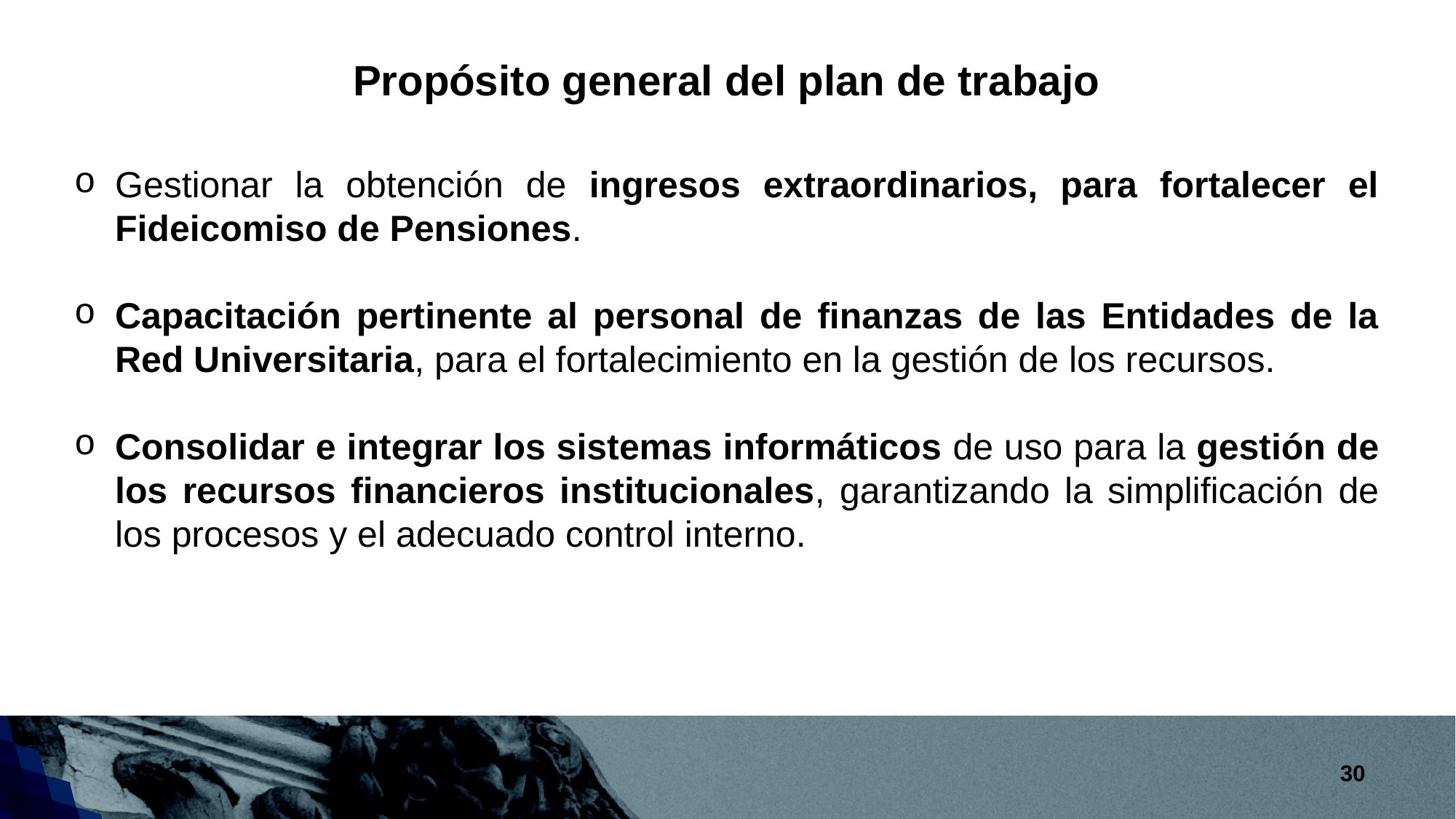

Propósito general del plan de trabajo
Gestionar la obtención de ingresos extraordinarios, para fortalecer el Fideicomiso de Pensiones.

Capacitación pertinente al personal de finanzas de las Entidades de la Red Universitaria, para el fortalecimiento en la gestión de los recursos.

Consolidar e integrar los sistemas informáticos de uso para la gestión de los recursos financieros institucionales, garantizando la simplificación de los procesos y el adecuado control interno.

30